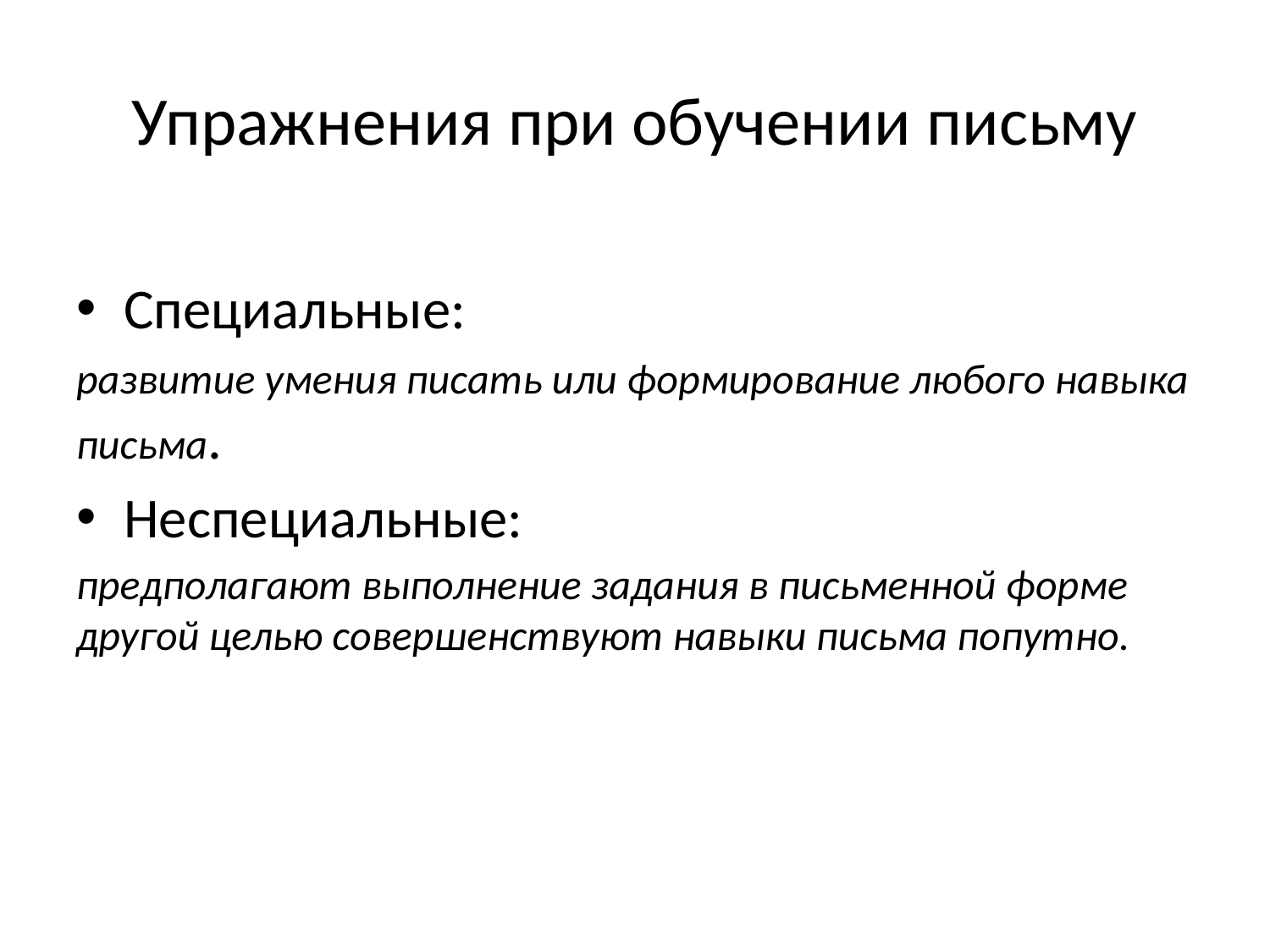

# Упражнения при обучении письму
Специальные:
развитие умения писать или формирование любого навыка письма.
Неспециальные:
пред­полагают выполнение задания в письменной форме другой целью совершенствуют навыки письма попутно.